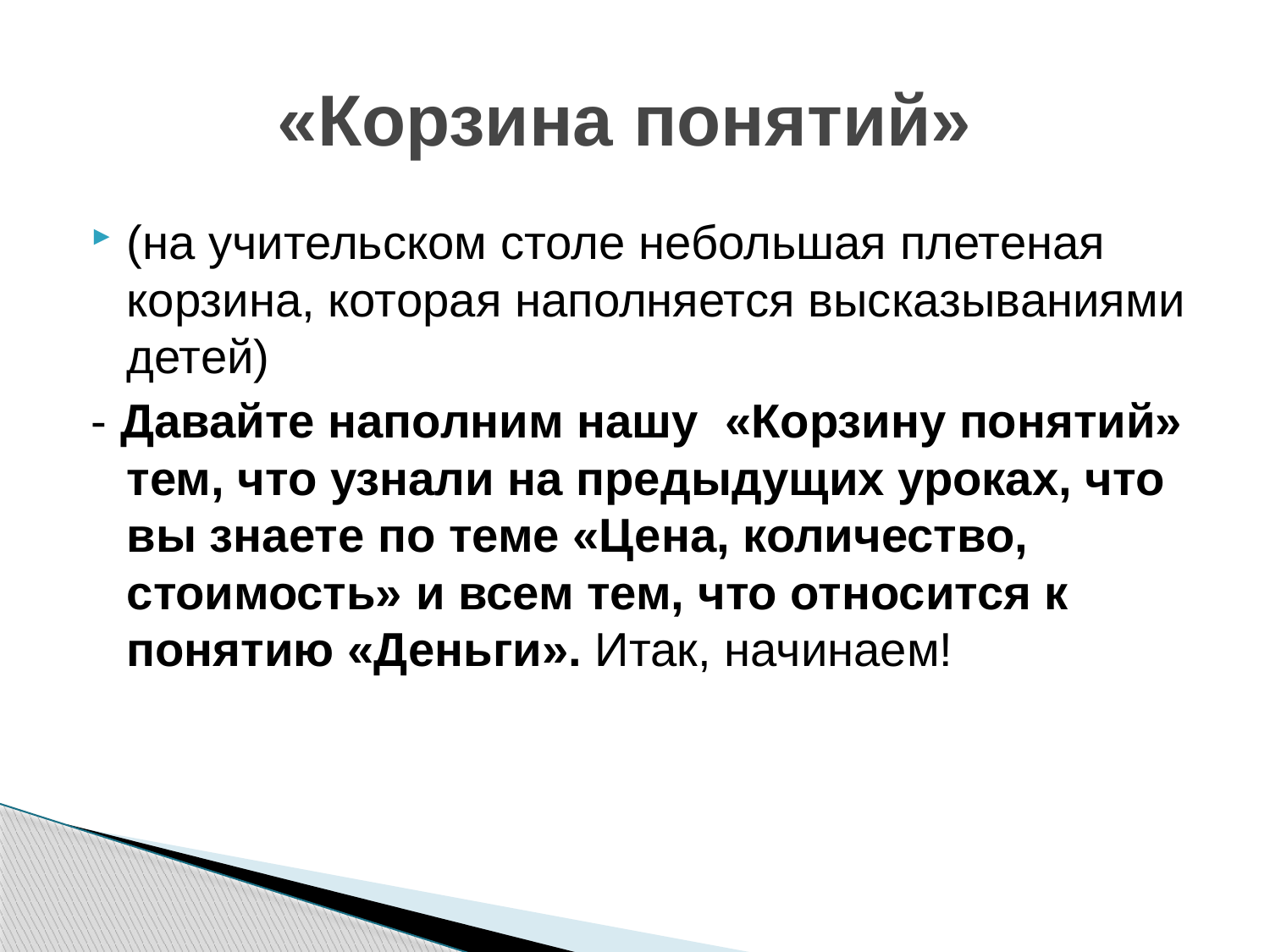

# «Корзина понятий»
(на учительском столе небольшая плетеная корзина, которая наполняется высказываниями детей)
- Давайте наполним нашу  «Корзину понятий» тем, что узнали на предыдущих уроках, что вы знаете по теме «Цена, количество, стоимость» и всем тем, что относится к понятию «Деньги». Итак, начинаем!